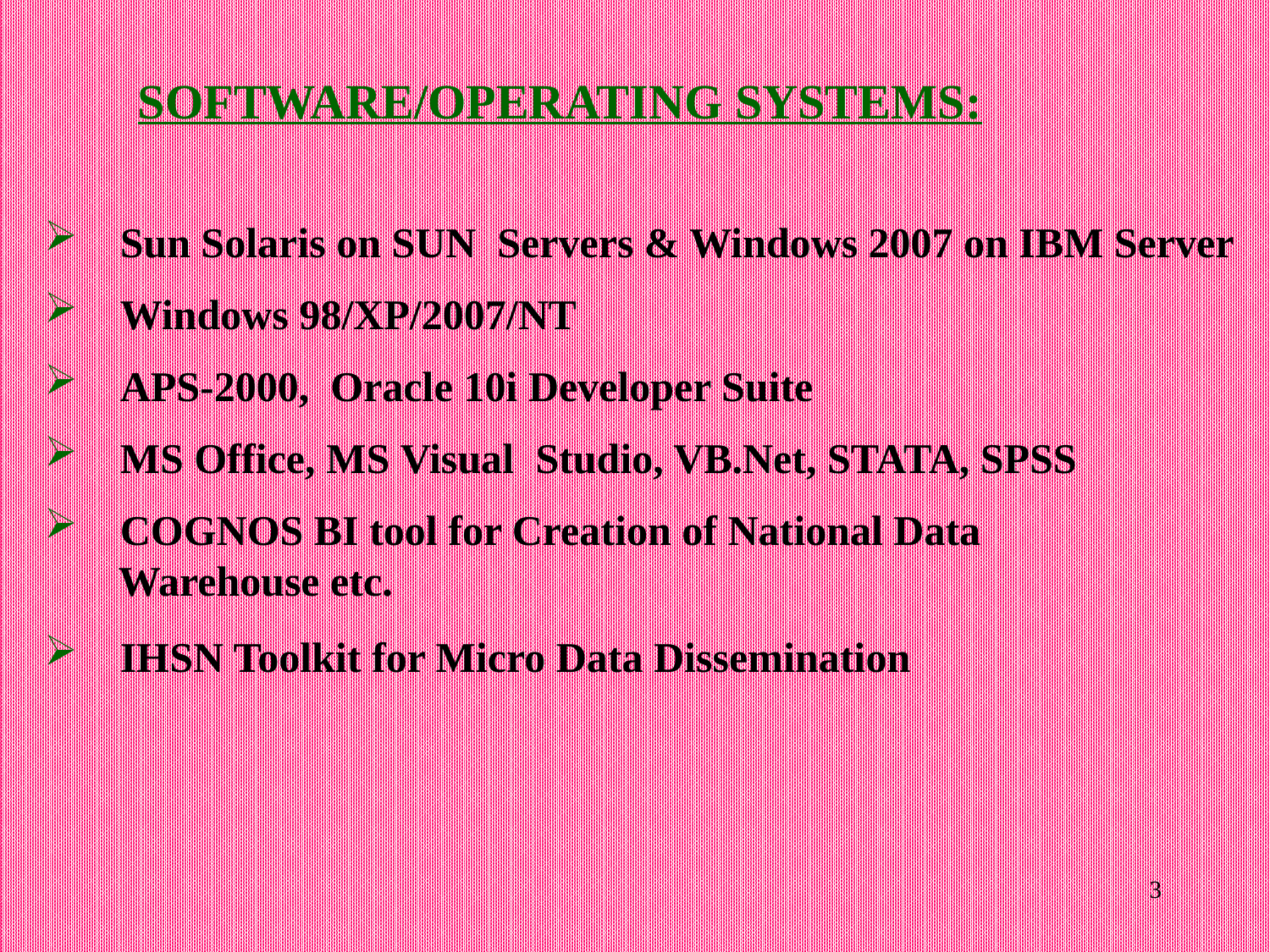

SOFTWARE/OPERATING SYSTEMS:

    Sun Solaris on SUN  Servers & Windows 2007 on IBM Server

    Windows 98/XP/2007/NT

    APS-2000,  Oracle 10i Developer Suite

    MS Office, MS Visual  Studio, VB.Net, STATA, SPSS

    COGNOS BI tool for Creation of National Data
       Warehouse etc.
    IHSN Toolkit for Micro Data Dissemination
3